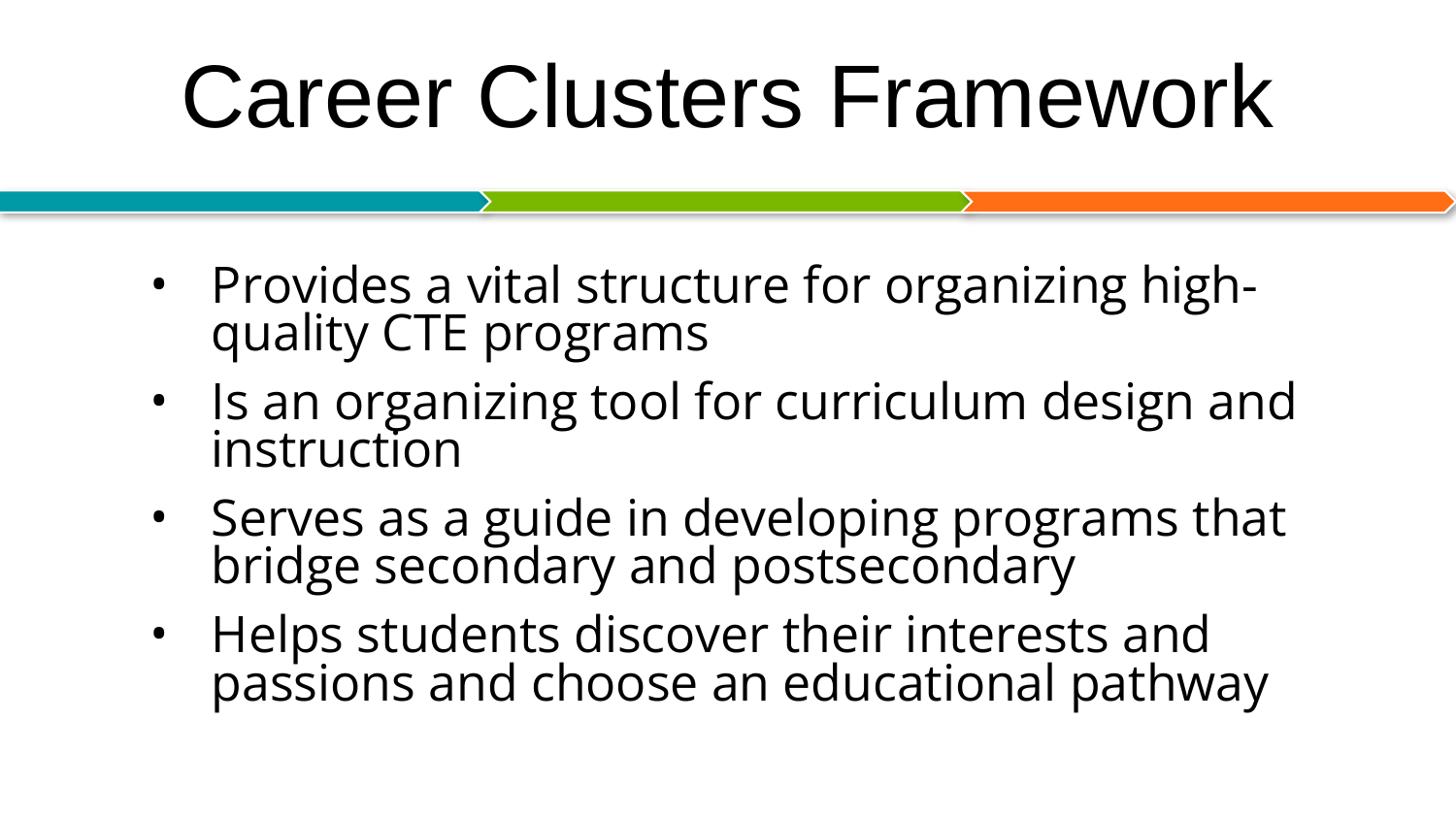

# Career Clusters Framework
Provides a vital structure for organizing high-quality CTE programs
Is an organizing tool for curriculum design and instruction
Serves as a guide in developing programs that bridge secondary and postsecondary
Helps students discover their interests and passions and choose an educational pathway